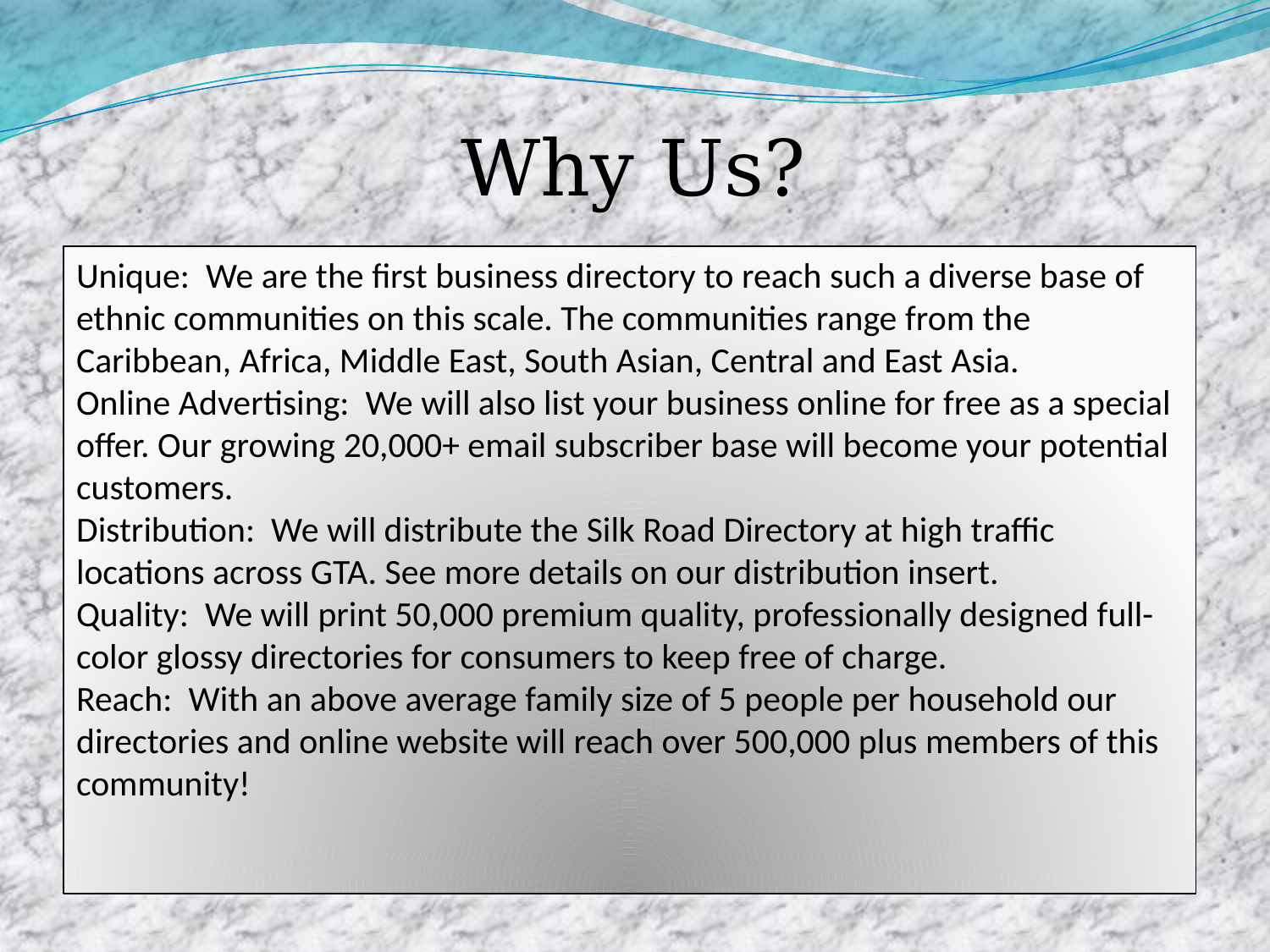

# Why Us?
Unique:  We are the first business directory to reach such a diverse base of ethnic communities on this scale. The communities range from the Caribbean, Africa, Middle East, South Asian, Central and East Asia.
Online Advertising:  We will also list your business online for free as a special offer. Our growing 20,000+ email subscriber base will become your potential customers.
Distribution:  We will distribute the Silk Road Directory at high traffic locations across GTA. See more details on our distribution insert.
Quality:  We will print 50,000 premium quality, professionally designed full-color glossy directories for consumers to keep free of charge.
Reach:  With an above average family size of 5 people per household our directories and online website will reach over 500,000 plus members of this community!